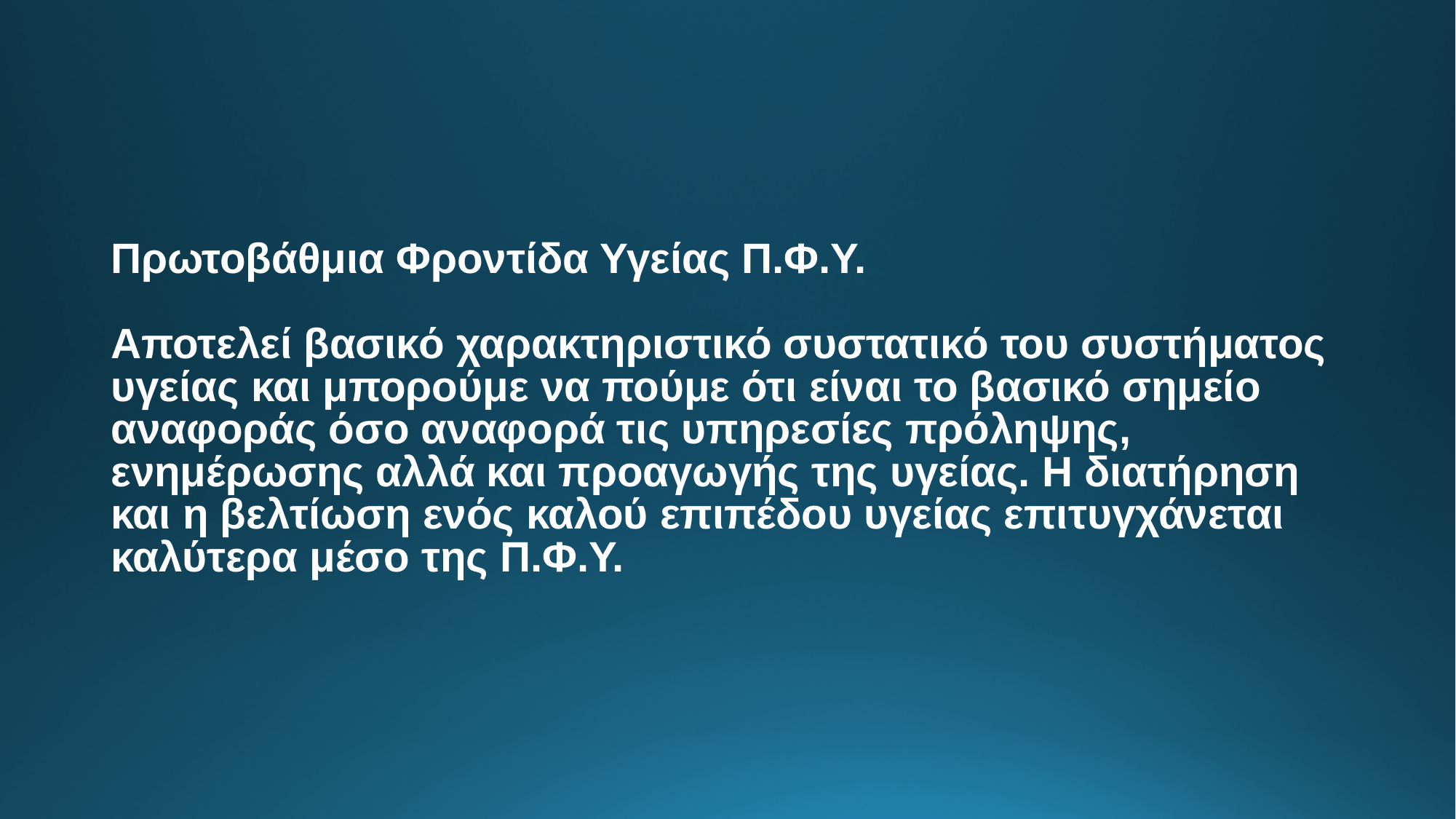

# Πρωτοβάθμια Φροντίδα Υγείας Π.Φ.Υ. Αποτελεί βασικό χαρακτηριστικό συστατικό του συστήματος υγείας και μπορούμε να πούμε ότι είναι το βασικό σημείο αναφοράς όσο αναφορά τις υπηρεσίες πρόληψης, ενημέρωσης αλλά και προαγωγής της υγείας. Η διατήρηση και η βελτίωση ενός καλού επιπέδου υγείας επιτυγχάνεται καλύτερα μέσο της Π.Φ.Υ.